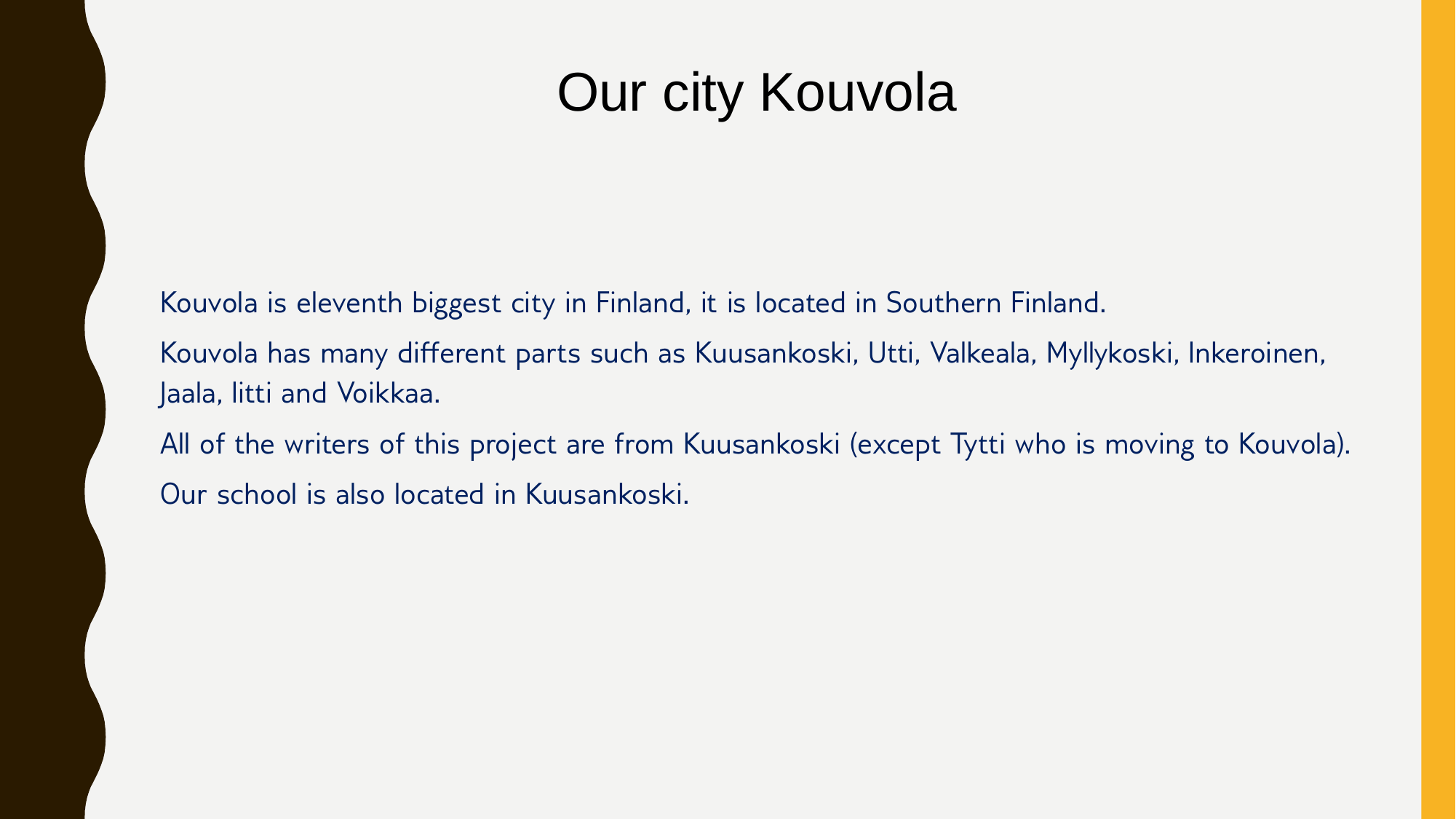

Our city Kouvola
Kouvola is eleventh biggest city in Finland, it is located in Southern Finland.
Kouvola has many different parts such as Kuusankoski, Utti, Valkeala, Myllykoski, Inkeroinen, Jaala, Iitti and Voikkaa.
All of the writers of this project are from Kuusankoski (except Tytti who is moving to Kouvola).
Our school is also located in Kuusankoski.